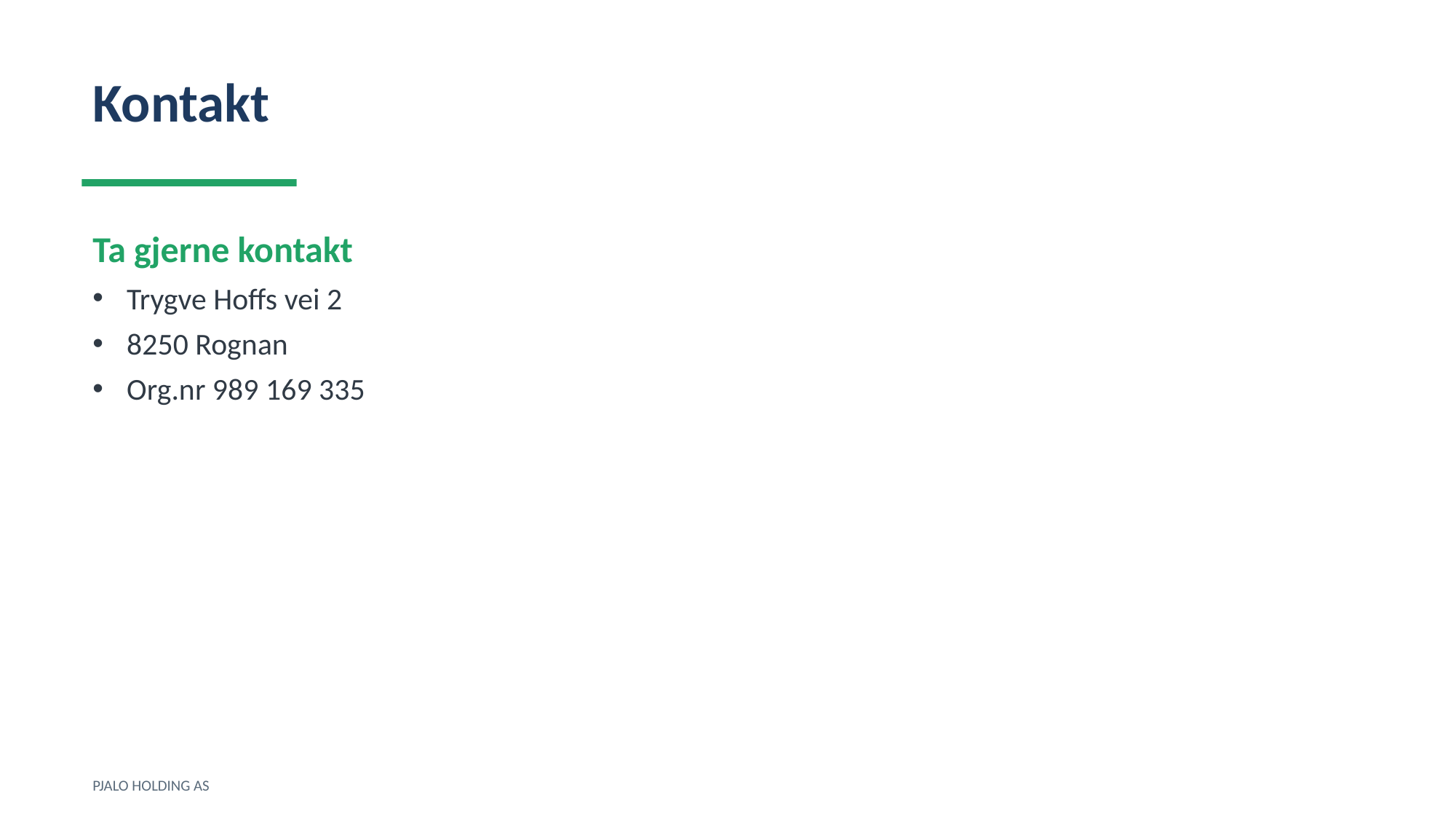

Kontakt

Ta gjerne kontakt
Trygve Hoffs vei 2
8250 Rognan
Org.nr 989 169 335
PJALO HOLDING AS